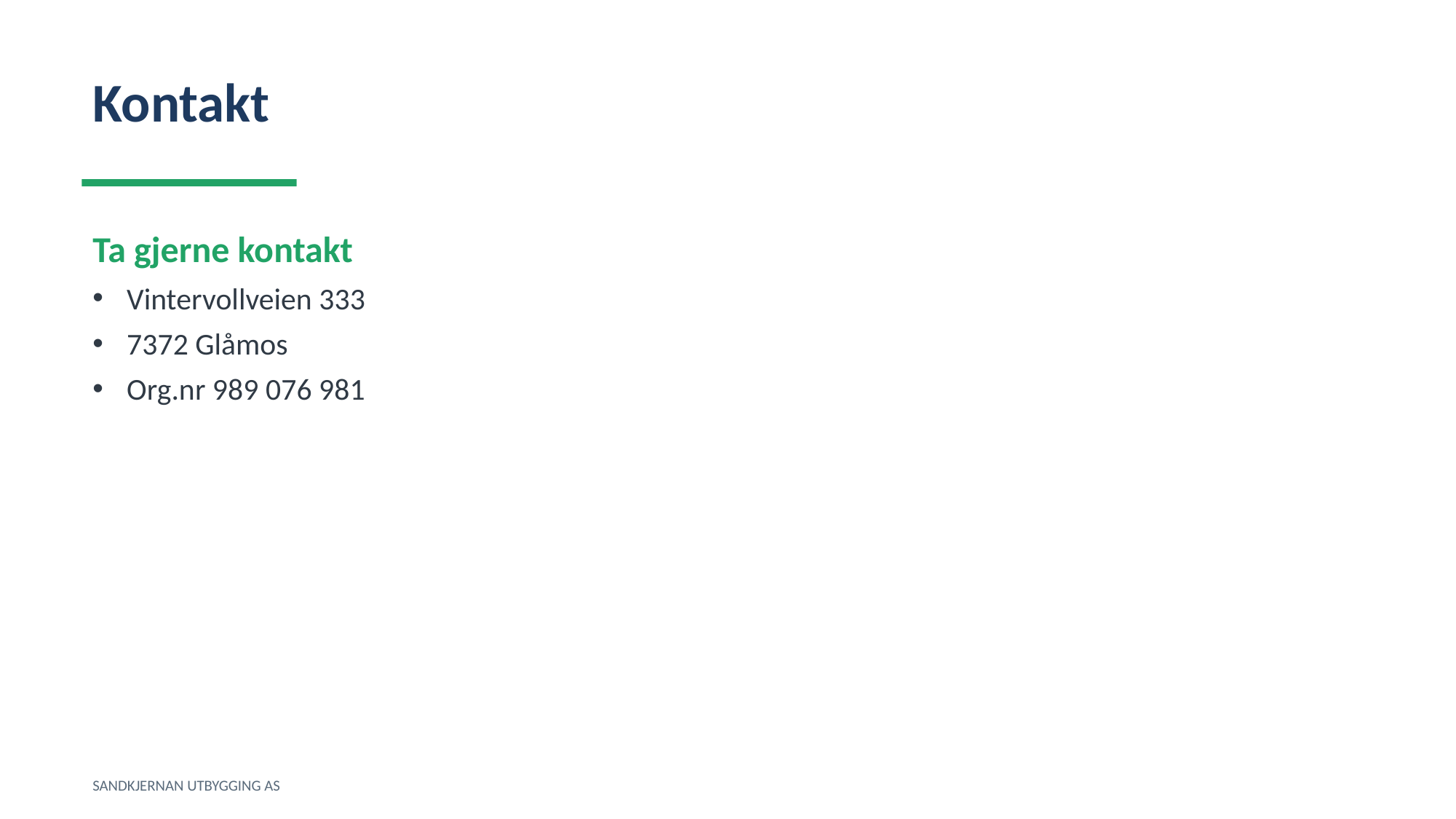

Kontakt

Ta gjerne kontakt
Vintervollveien 333
7372 Glåmos
Org.nr 989 076 981
SANDKJERNAN UTBYGGING AS